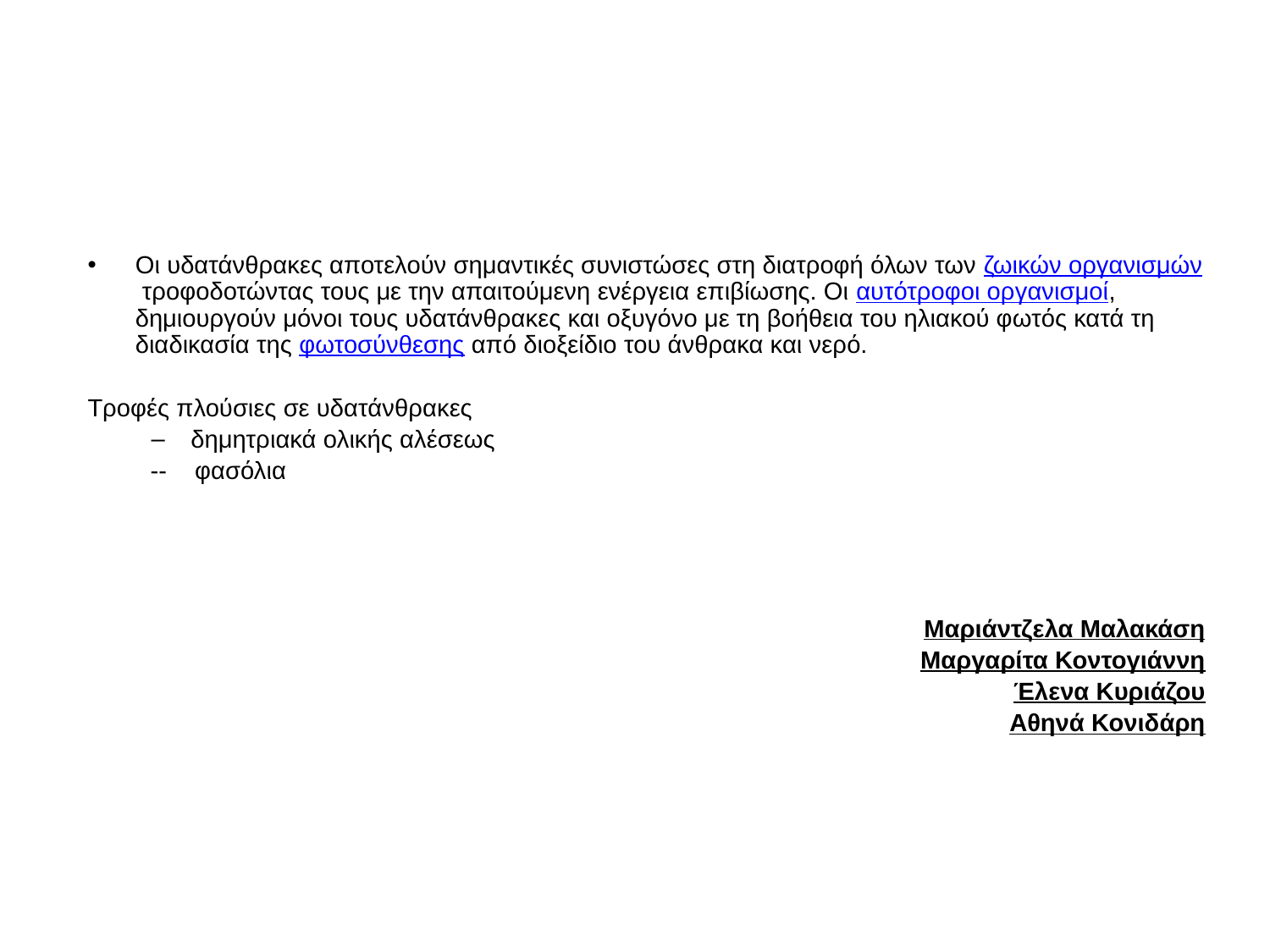

#
Οι υδατάνθρακες αποτελούν σημαντικές συνιστώσες στη διατροφή όλων των ζωικών οργανισμών τροφοδοτώντας τους με την απαιτούμενη ενέργεια επιβίωσης. Οι αυτότροφοι οργανισμοί, δημιουργούν μόνοι τους υδατάνθρακες και οξυγόνο με τη βοήθεια του ηλιακού φωτός κατά τη διαδικασία της φωτοσύνθεσης από διοξείδιο του άνθρακα και νερό.

Τροφές πλούσιες σε υδατάνθρακες
δημητριακά ολικής αλέσεως
         --    φασόλια

Μαριάντζελα Μαλακάση
Μαργαρίτα Κοντογιάννη
Έλενα Κυριάζου
Αθηνά Κονιδάρη